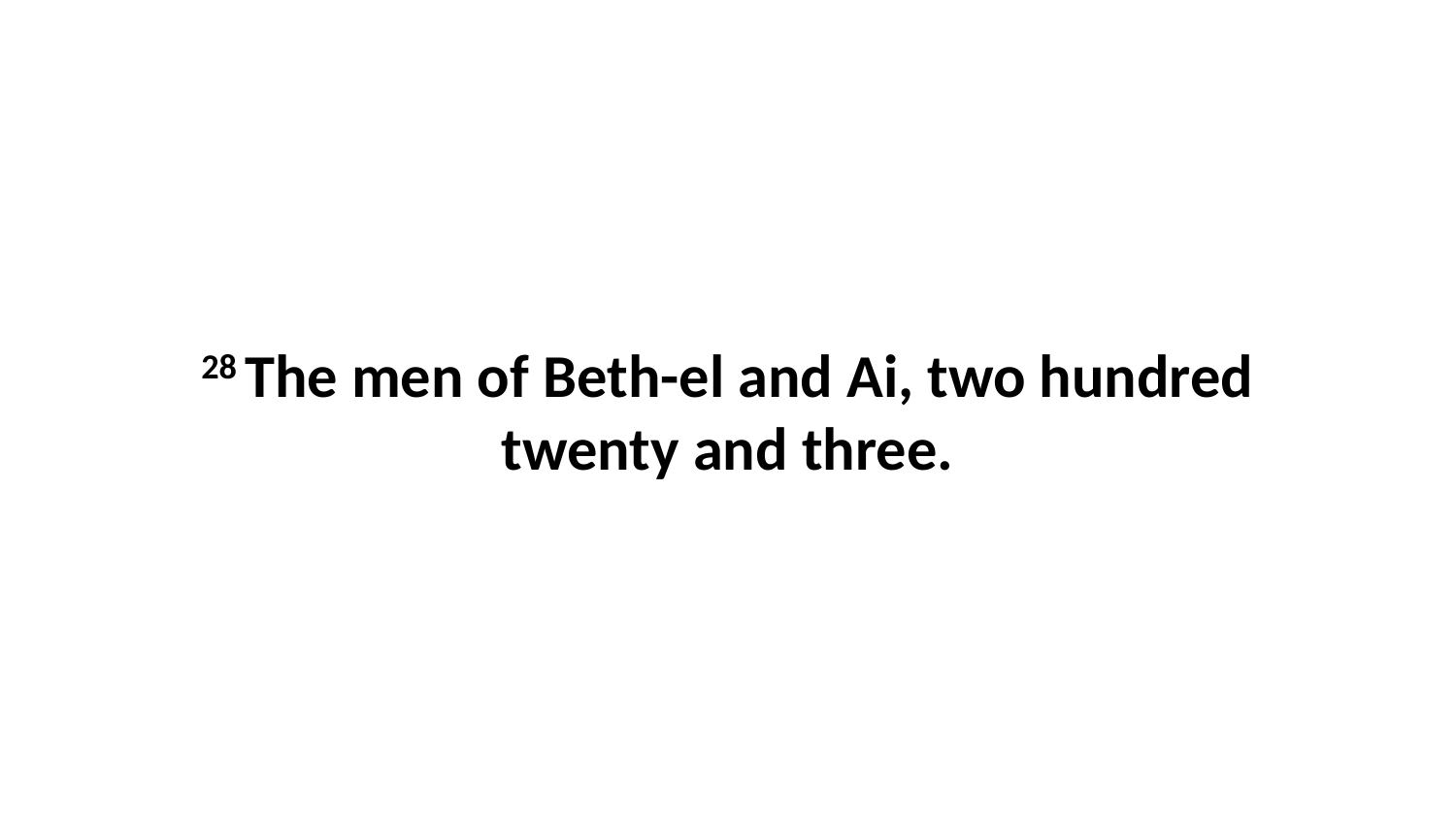

28 The men of Beth-el and Ai, two hundred twenty and three.